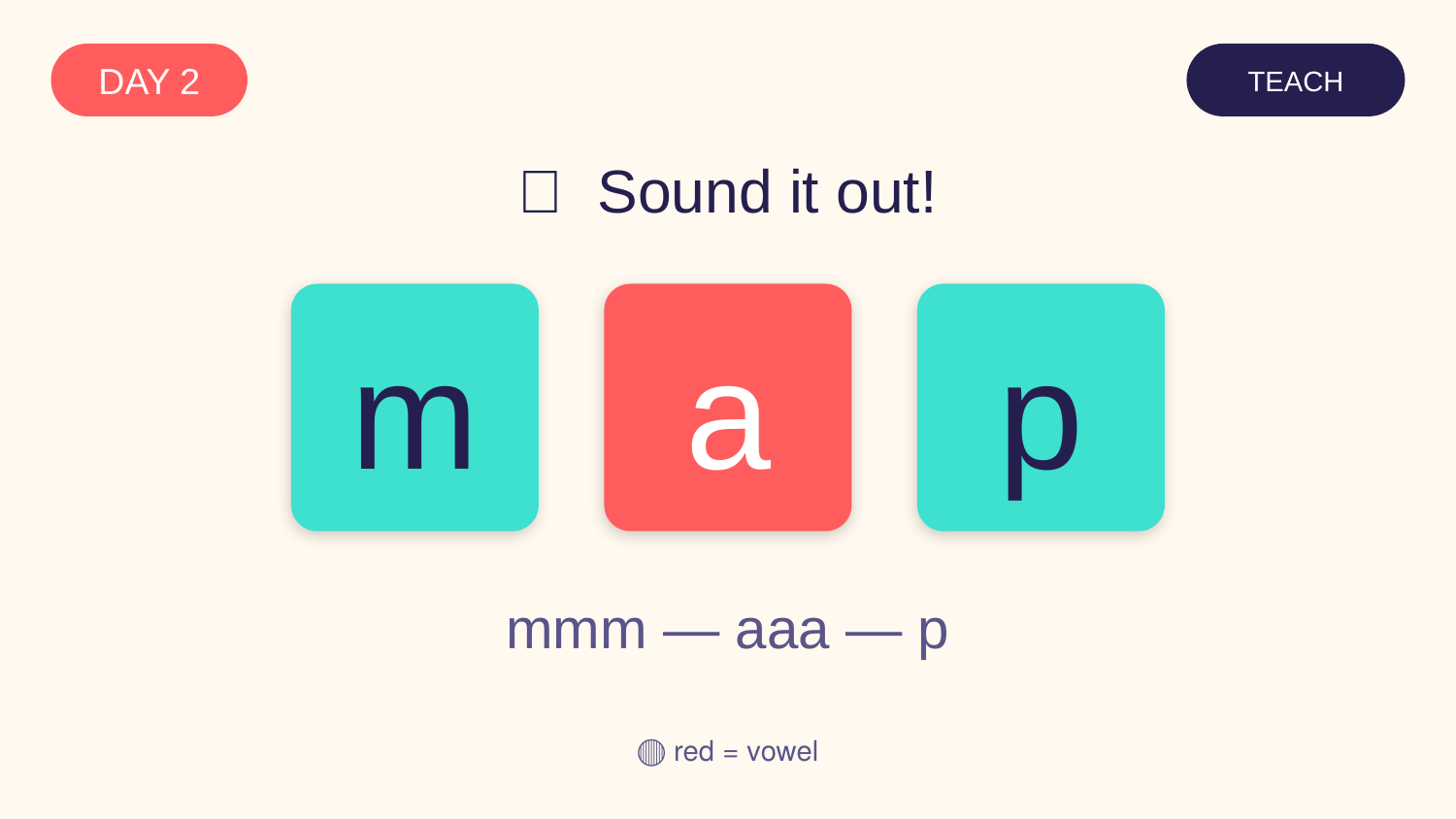

DAY 2

TEACH
🧱  Sound it out!

m

a

p
mmm — aaa — p
🔴 red = vowel